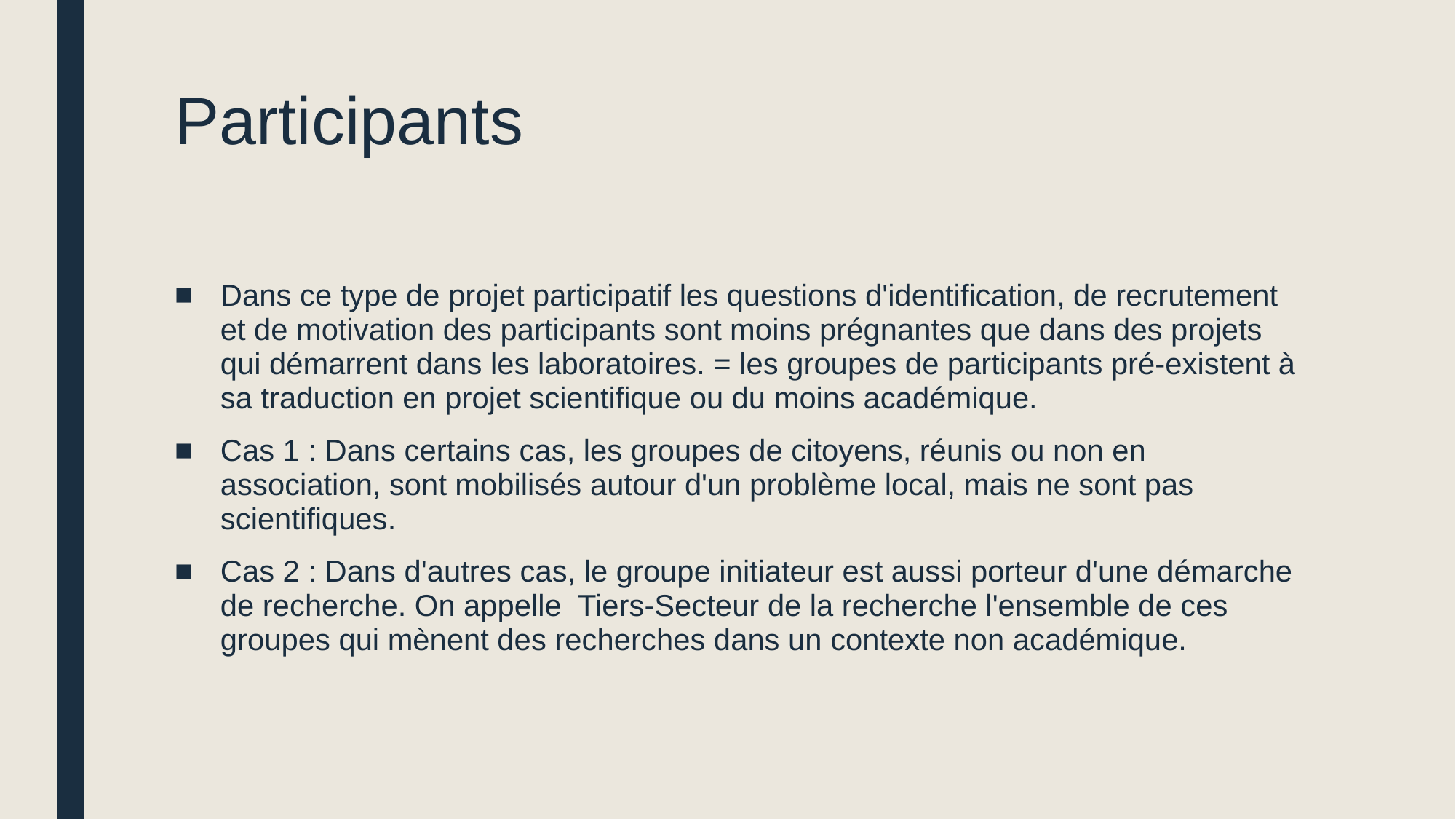

# Participants
Dans ce type de projet participatif les questions d'identification, de recrutement et de motivation des participants sont moins prégnantes que dans des projets qui démarrent dans les laboratoires. = les groupes de participants pré-existent à sa traduction en projet scientifique ou du moins académique.
Cas 1 : Dans certains cas, les groupes de citoyens, réunis ou non en association, sont mobilisés autour d'un problème local, mais ne sont pas scientifiques.
Cas 2 : Dans d'autres cas, le groupe initiateur est aussi porteur d'une démarche de recherche. On appelle  Tiers-Secteur de la recherche l'ensemble de ces groupes qui mènent des recherches dans un contexte non académique.